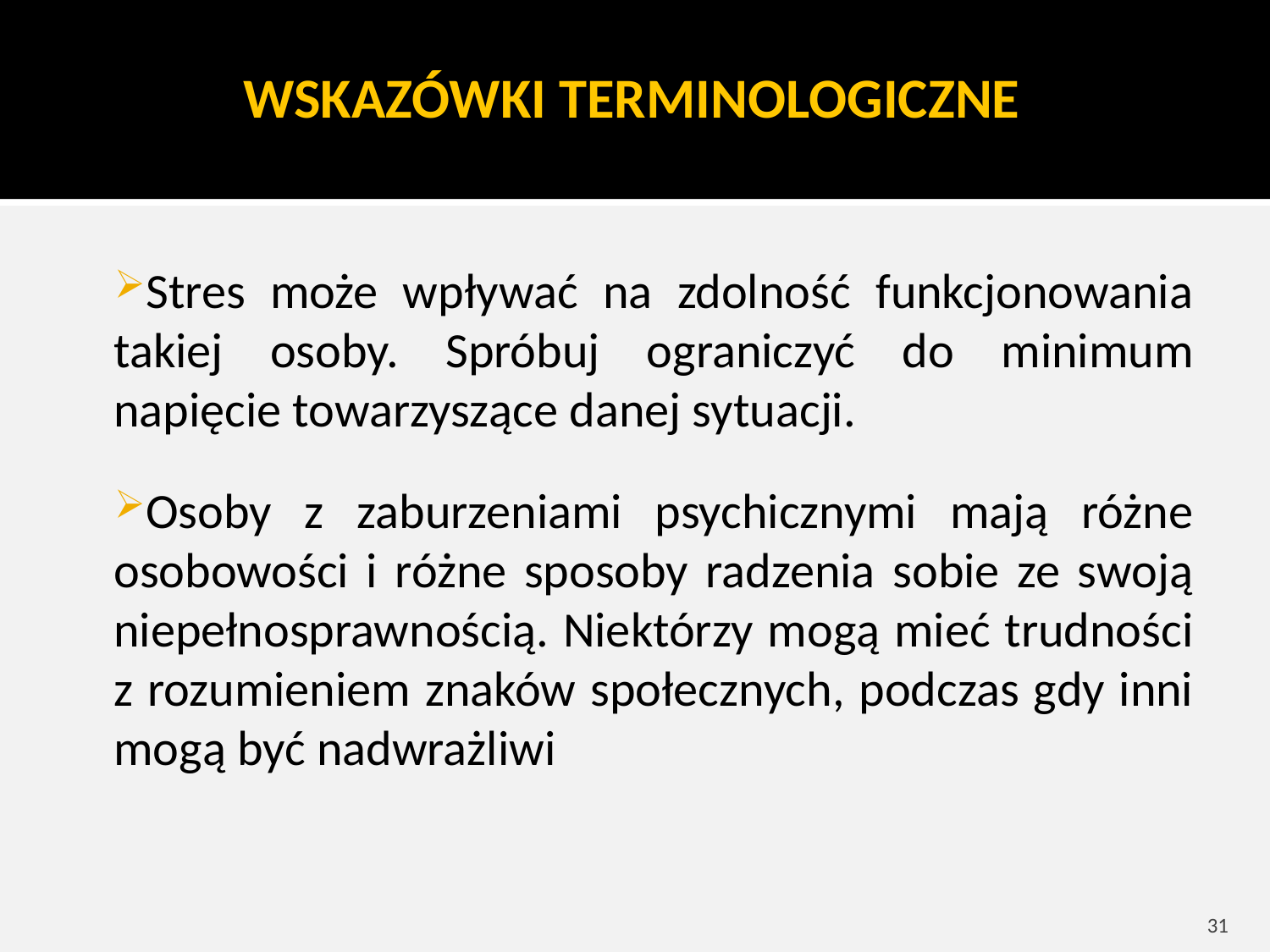

WSKAZÓWKI TERMINOLOGICZNE
Stres może wpływać na zdolność funkcjonowania takiej osoby. Spróbuj ograniczyć do minimum napięcie towarzyszące danej sytuacji.
Osoby z zaburzeniami psychicznymi mają różne osobowości i różne sposoby radzenia sobie ze swoją niepełnosprawnością. Niektórzy mogą mieć trudności z rozumieniem znaków społecznych, podczas gdy inni mogą być nadwrażliwi
31